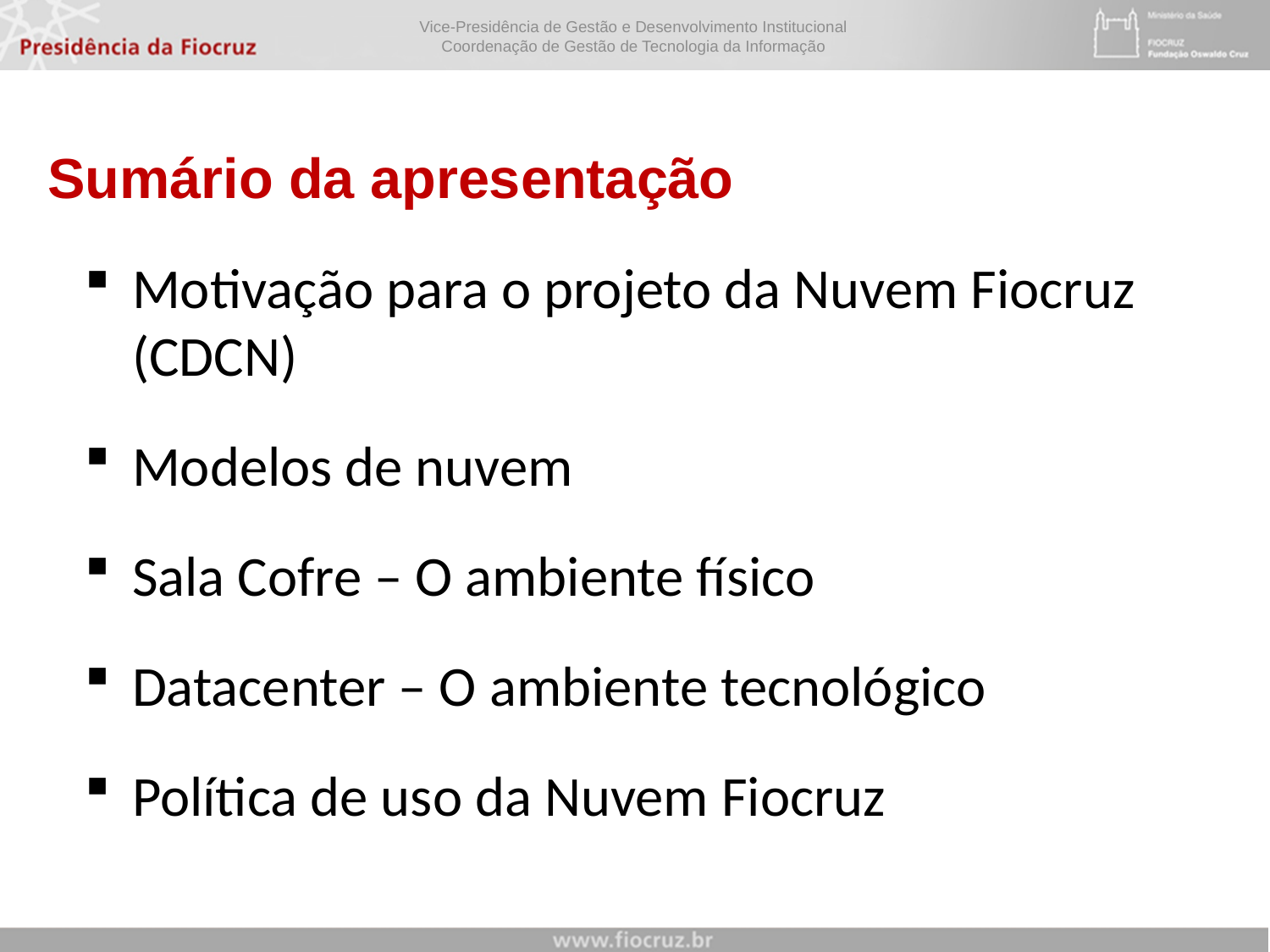

Sumário da apresentação
Motivação para o projeto da Nuvem Fiocruz (CDCN)
Modelos de nuvem
Sala Cofre – O ambiente físico
Datacenter – O ambiente tecnológico
Política de uso da Nuvem Fiocruz